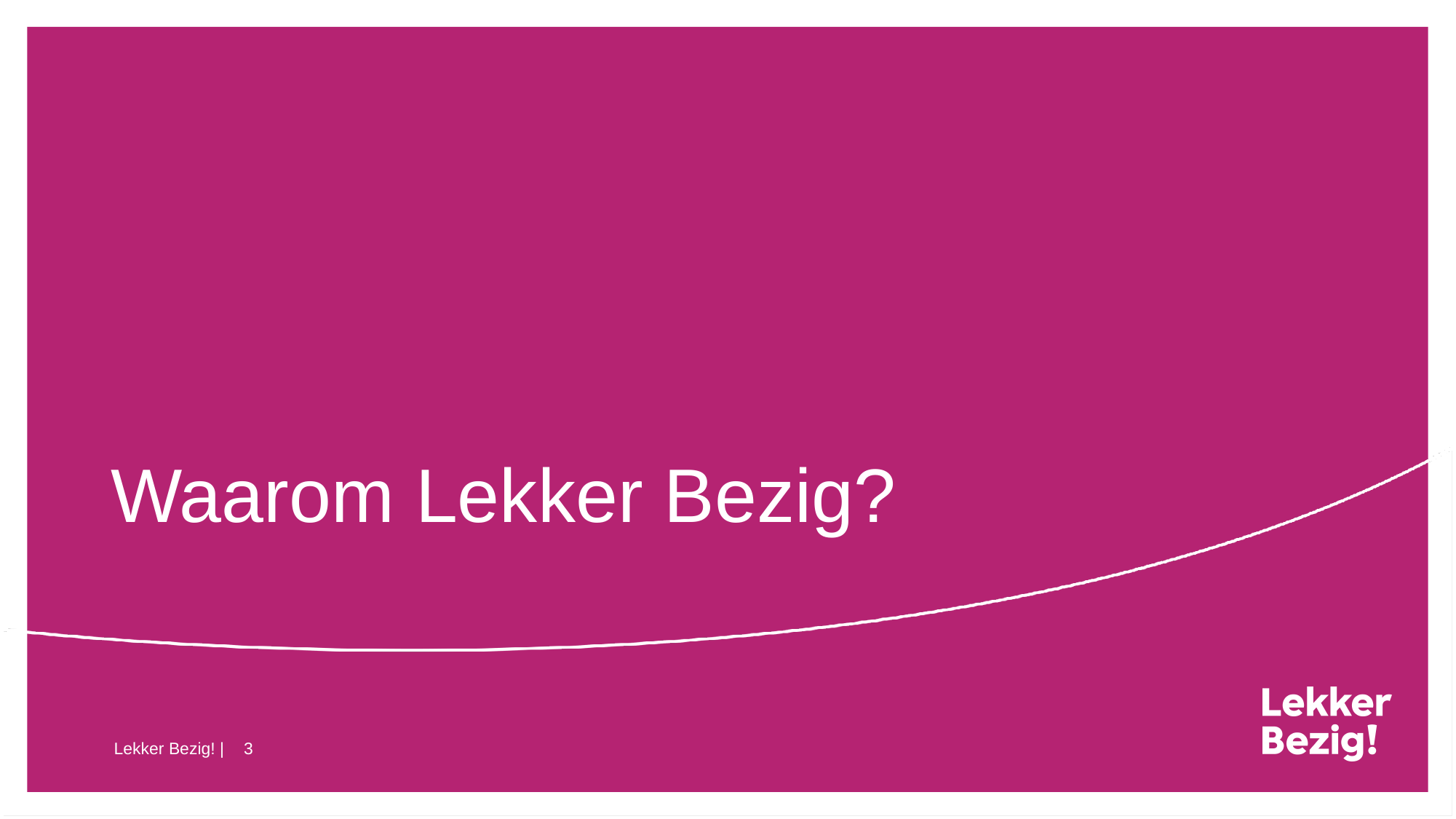

# Waarom Lekker Bezig?
Lekker Bezig! |
3